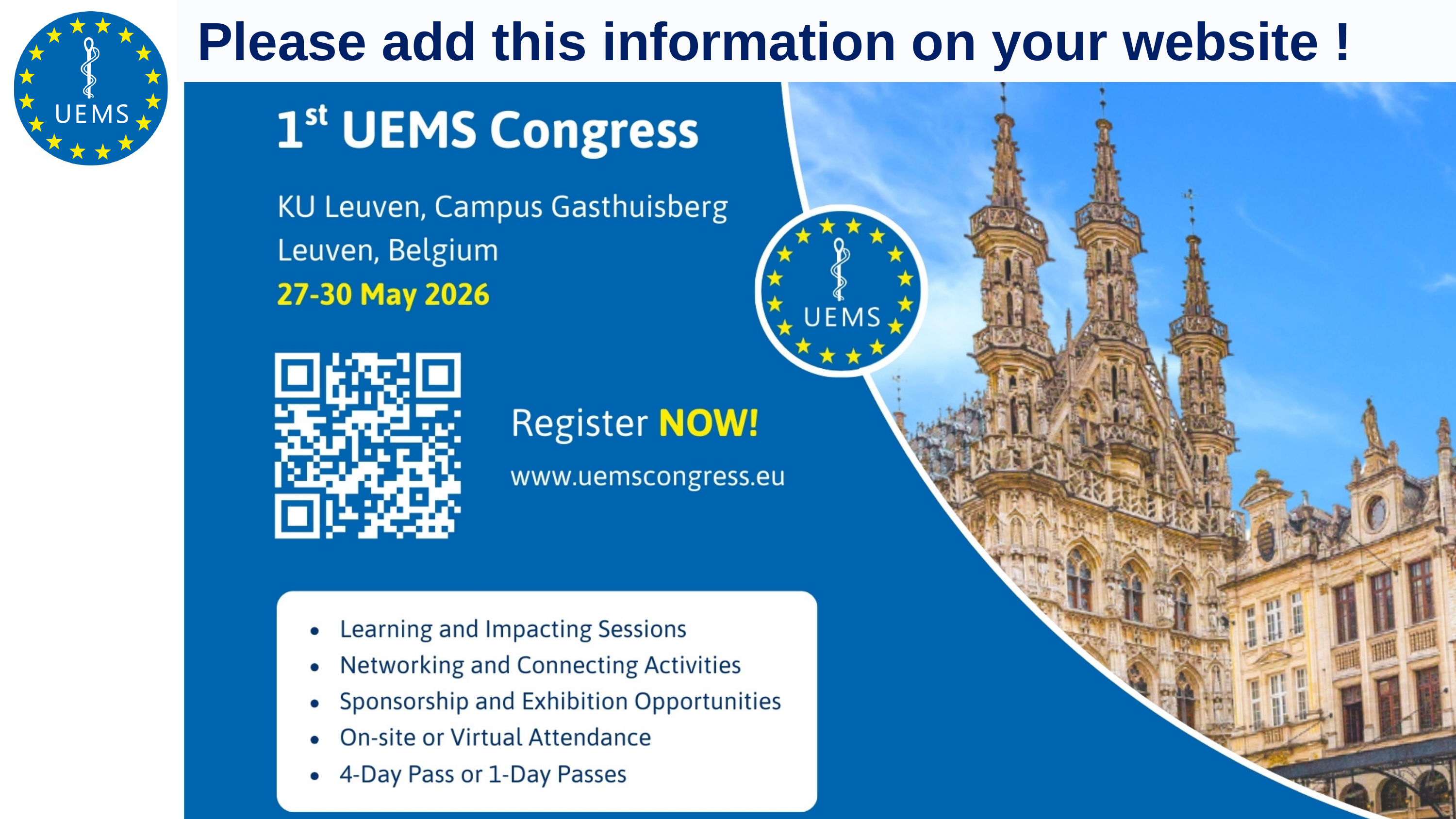

Please add this information on your website !